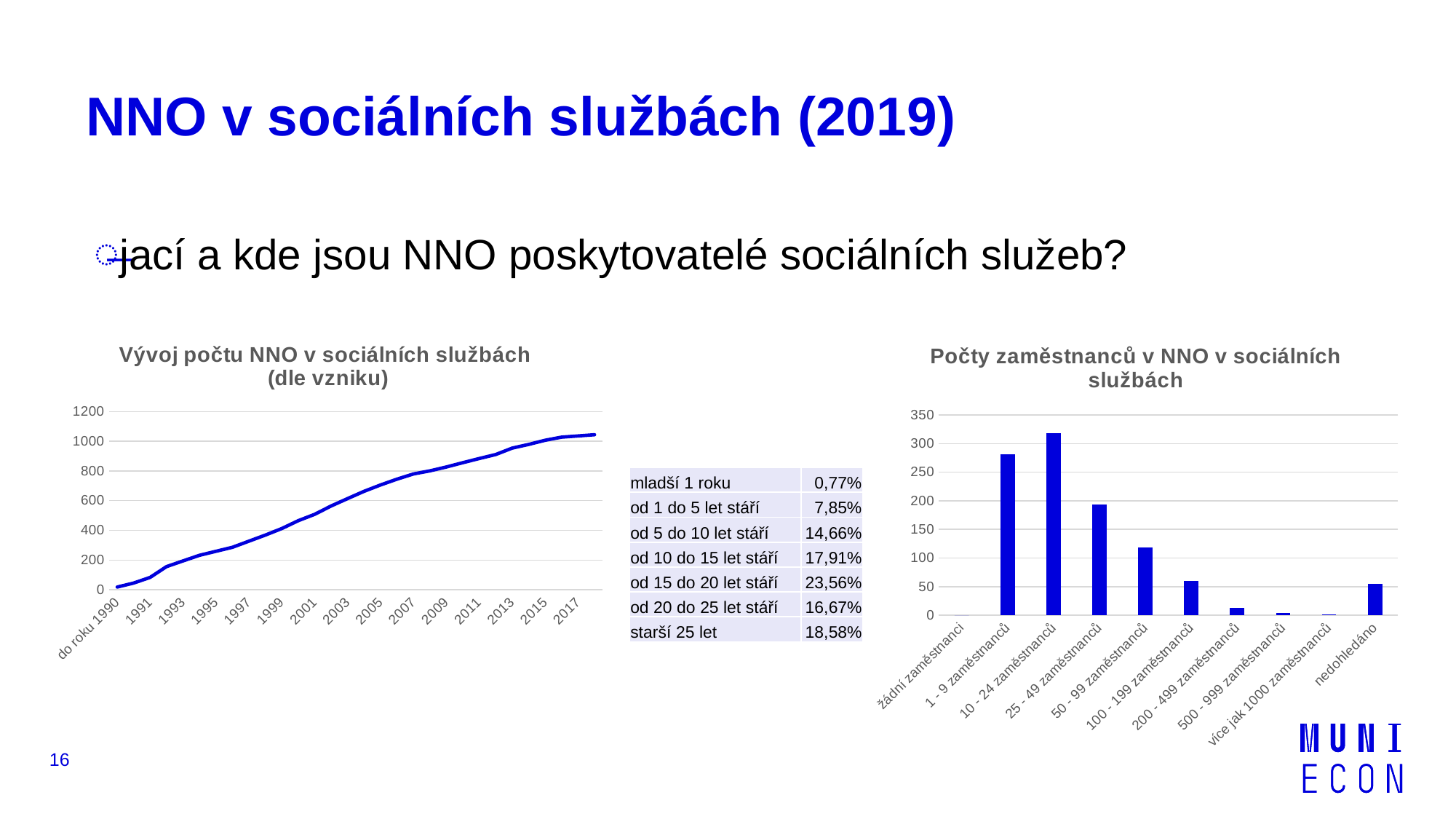

# NNO v sociálních službách (2019)
jací a kde jsou NNO poskytovatelé sociálních služeb?

### Chart: Počty zaměstnanců v NNO v sociálních službách

| Category |  |
|---|---|
| žádní zaměstnanci | 0.0 |
| 1 - 9 zaměstnanců | 281.0 |
| 10 - 24 zaměstnanců | 319.0 |
| 25 - 49 zaměstnanců | 193.0 |
| 50 - 99 zaměstnanců | 118.0 |
| 100 - 199 zaměstnanců | 60.0 |
| 200 - 499 zaměstnanců | 13.0 |
| 500 - 999 zaměstnanců | 4.0 |
| více jak 1000 zaměstnanců | 1.0 |
| nedohledáno | 55.0 |

### Chart: Vývoj počtu NNO v sociálních službách
(dle vzniku)

| Category |  |
|---|---|
| do roku 1990 | 18.0 |
| 1990 | 45.0 |
| 1991 | 83.0 |
| 1992 | 156.0 |
| 1993 | 194.0 |
| 1994 | 232.0 |
| 1995 | 259.0 |
| 1996 | 286.0 |
| 1997 | 327.0 |
| 1998 | 368.0 |
| 1999 | 412.0 |
| 2000 | 465.0 |
| 2001 | 508.0 |
| 2002 | 564.0 |
| 2003 | 614.0 |
| 2004 | 663.0 |
| 2005 | 706.0 |
| 2006 | 745.0 |
| 2007 | 780.0 |
| 2008 | 801.0 |
| 2009 | 827.0 |
| 2010 | 856.0 |
| 2011 | 884.0 |
| 2012 | 911.0 |
| 2013 | 954.0 |
| 2014 | 979.0 |
| 2015 | 1007.0 |
| 2016 | 1028.0 |
| 2017 | 1036.0 |
| 2018 | 1044.0 |
| mladší 1 roku | 0,77% |
| --- | --- |
| od 1 do 5 let stáří | 7,85% |
| od 5 do 10 let stáří | 14,66% |
| od 10 do 15 let stáří | 17,91% |
| od 15 do 20 let stáří | 23,56% |
| od 20 do 25 let stáří | 16,67% |
| starší 25 let | 18,58% |
16